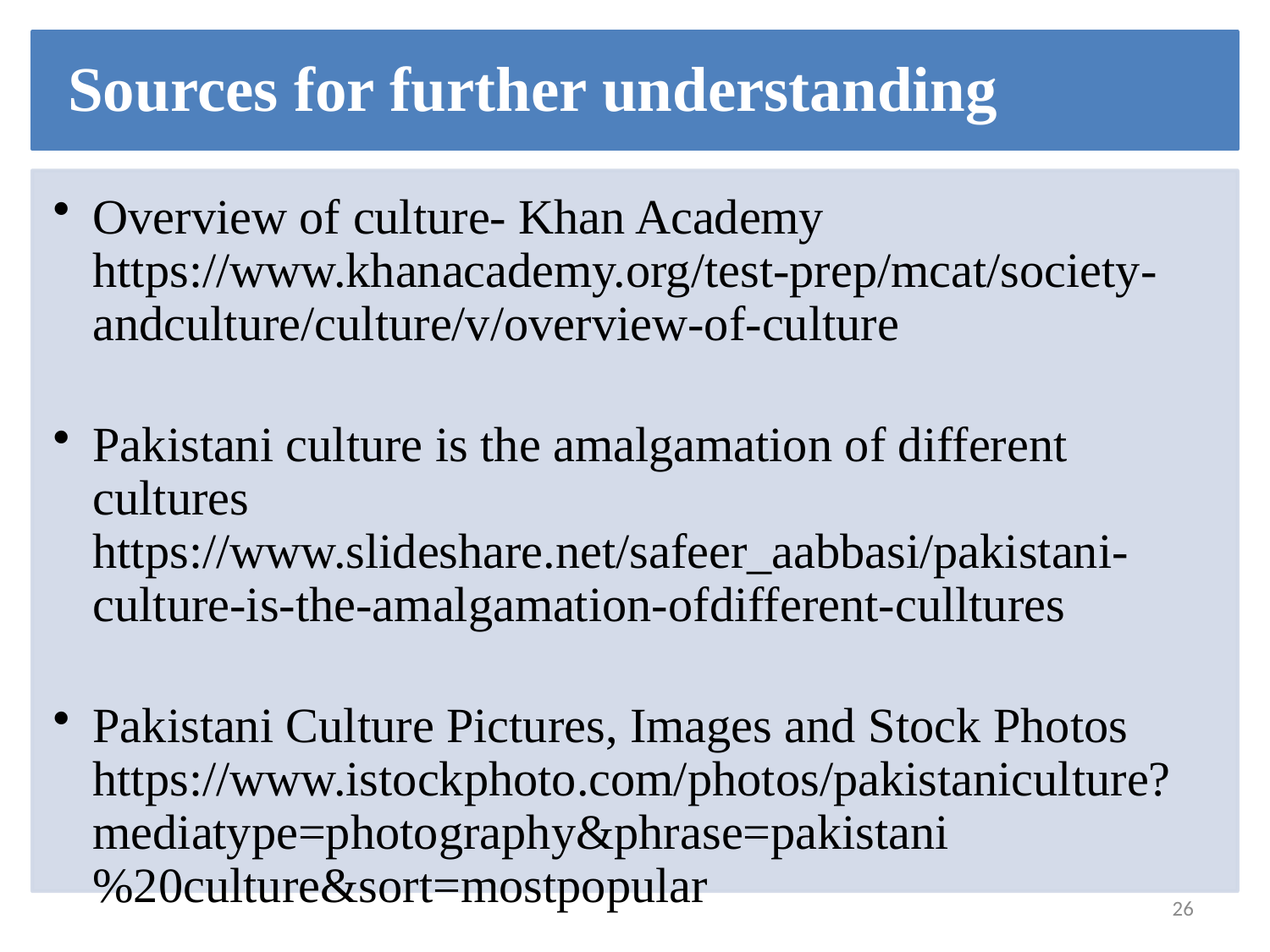

Sources for further understanding
Overview of culture- Khan Academy https://www.khanacademy.org/test-prep/mcat/society-andculture/culture/v/overview-of-culture

Pakistani culture is the amalgamation of different cultures https://www.slideshare.net/safeer_aabbasi/pakistani-culture-is-the-amalgamation-ofdifferent-culltures

Pakistani Culture Pictures, Images and Stock Photos https://www.istockphoto.com/photos/pakistaniculture?mediatype=photography&phrase=pakistani%20culture&sort=mostpopular
26